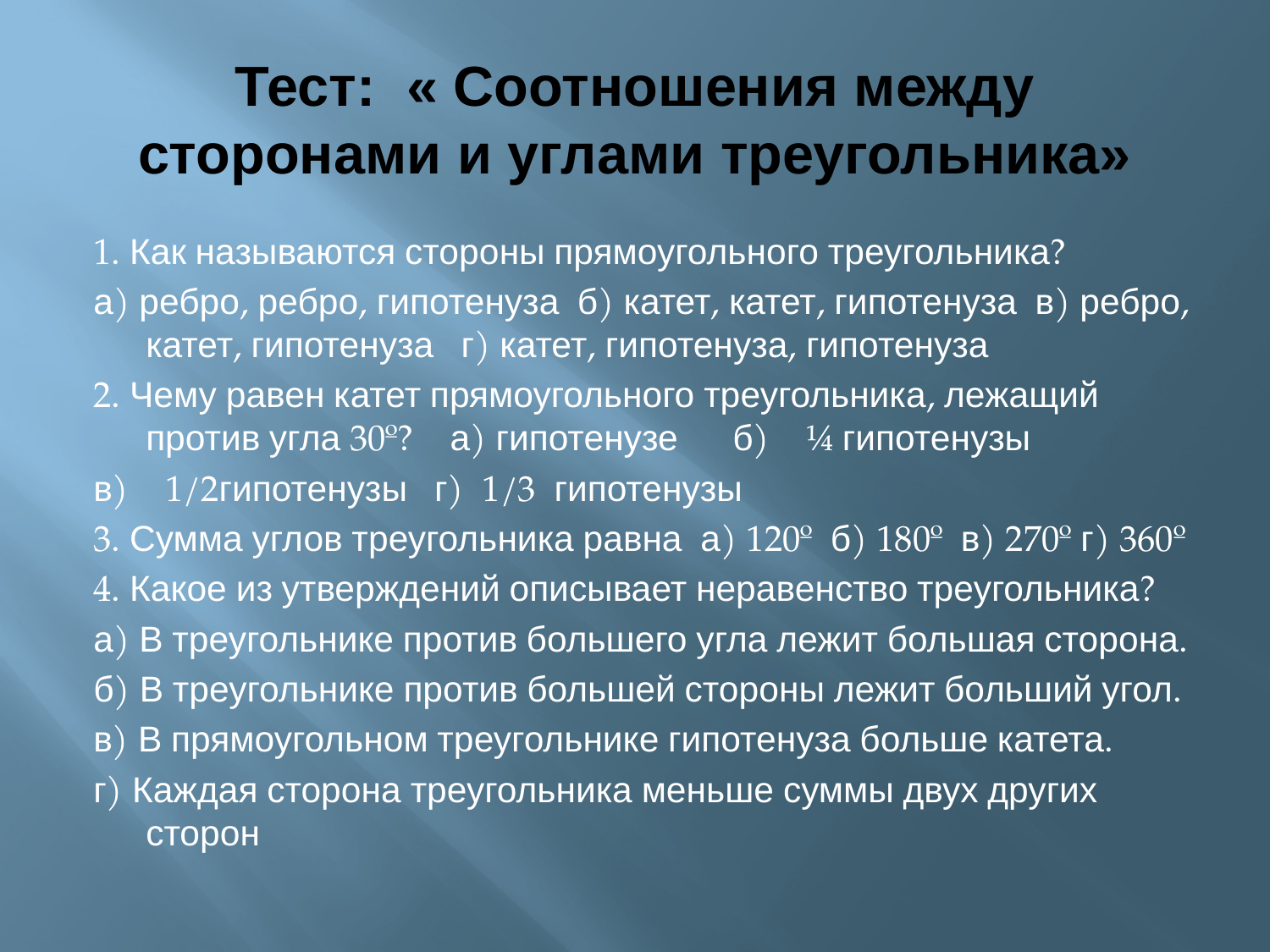

# Тест:  « Соотношения между сторонами и углами треугольника»
1. Как называются стороны прямоугольного треугольника?
а) ребро, ребро, гипотенуза  б) катет, катет, гипотенуза  в) ребро, катет, гипотенуза   г) катет, гипотенуза, гипотенуза
2. Чему равен катет прямоугольного треугольника, лежащий против угла 30º?    а) гипотенузе      б)    ¼ гипотенузы
в)    1/2гипотенузы   г)  1/3  гипотенузы
3. Сумма углов треугольника равна  а) 120º  б) 180º  в) 270º г) 360º
4. Какое из утверждений описывает неравенство треугольника?
а) В треугольнике против большего угла лежит большая сторона.
б) В треугольнике против большей стороны лежит больший угол.
в) В прямоугольном треугольнике гипотенуза больше катета.
г) Каждая сторона треугольника меньше суммы двух других сторон